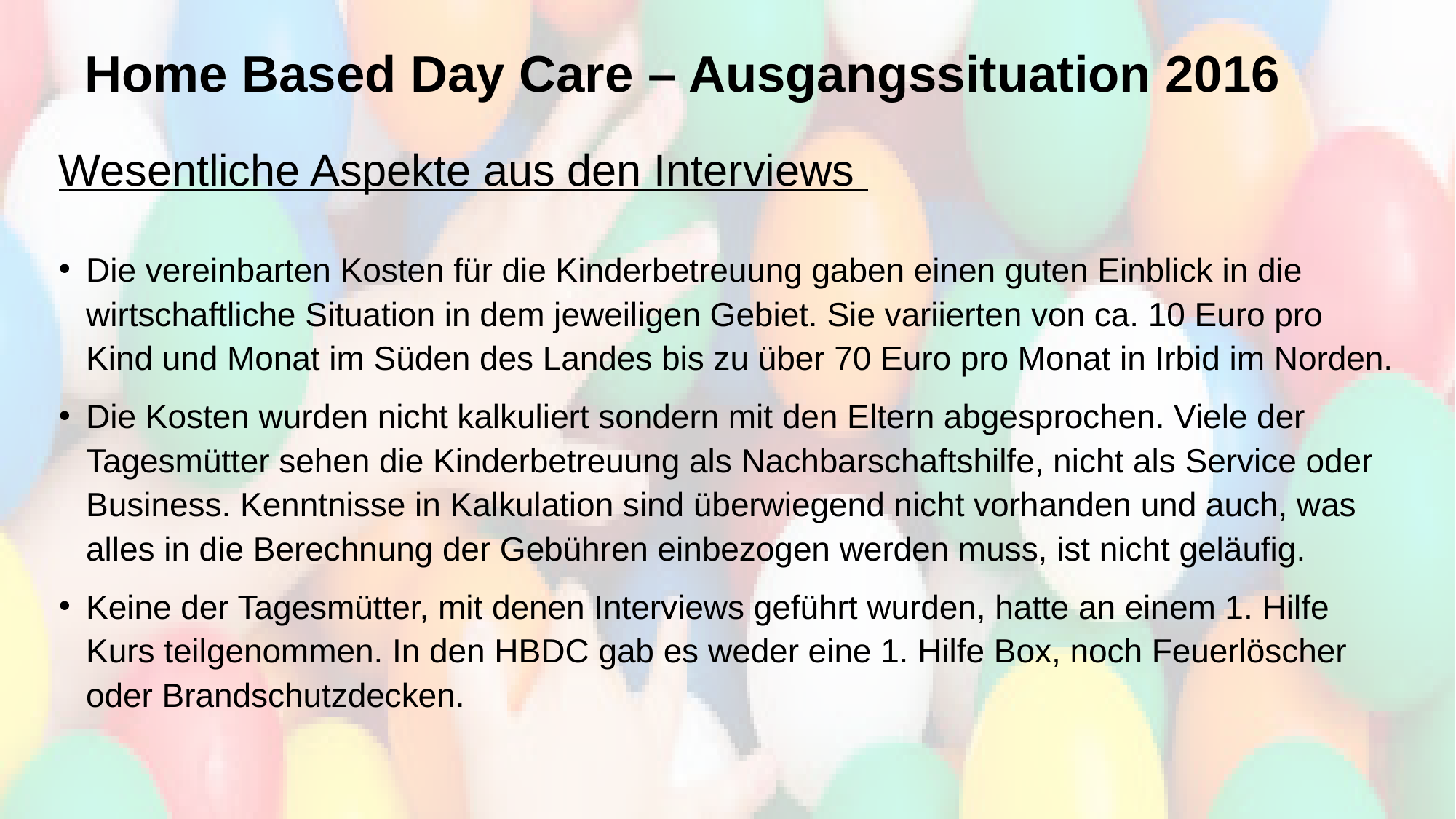

# Home Based Day Care – Ausgangssituation 2016
Wesentliche Aspekte aus den Interviews

Die vereinbarten Kosten für die Kinderbetreuung gaben einen guten Einblick in die wirtschaftliche Situation in dem jeweiligen Gebiet. Sie variierten von ca. 10 Euro pro Kind und Monat im Süden des Landes bis zu über 70 Euro pro Monat in Irbid im Norden.
Die Kosten wurden nicht kalkuliert sondern mit den Eltern abgesprochen. Viele der Tagesmütter sehen die Kinderbetreuung als Nachbarschaftshilfe, nicht als Service oder Business. Kenntnisse in Kalkulation sind überwiegend nicht vorhanden und auch, was alles in die Berechnung der Gebühren einbezogen werden muss, ist nicht geläufig.
Keine der Tagesmütter, mit denen Interviews geführt wurden, hatte an einem 1. Hilfe Kurs teilgenommen. In den HBDC gab es weder eine 1. Hilfe Box, noch Feuerlöscher oder Brandschutzdecken.